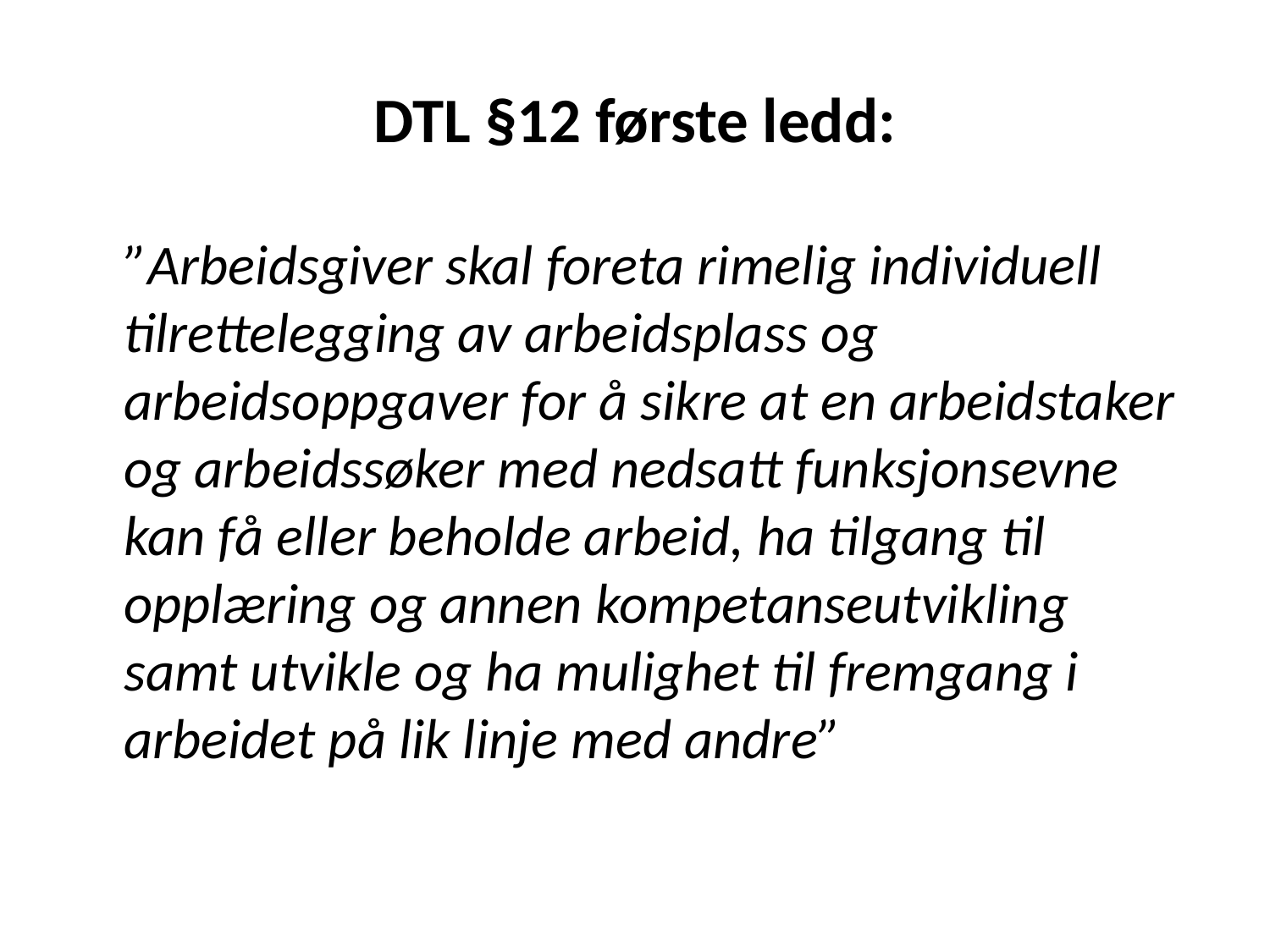

# DTL §12 første ledd:
	”Arbeidsgiver skal foreta rimelig individuell tilrettelegging av arbeidsplass og arbeidsoppgaver for å sikre at en arbeidstaker og arbeidssøker med nedsatt funksjonsevne kan få eller beholde arbeid, ha tilgang til opplæring og annen kompetanseutvikling samt utvikle og ha mulighet til fremgang i arbeidet på lik linje med andre”